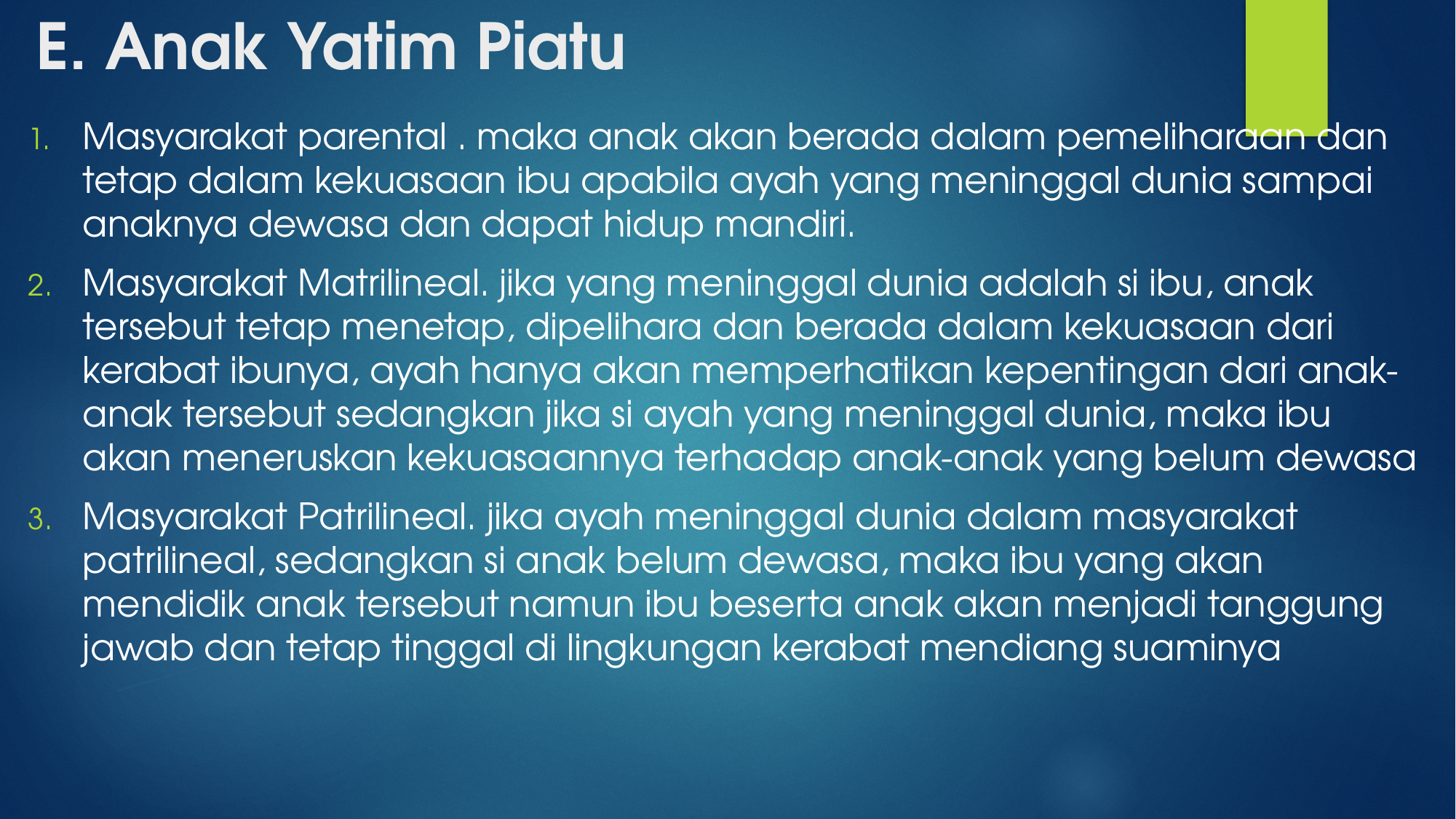

# E. Anak Yatim Piatu
Masyarakat parental . maka anak akan berada dalam pemeliharaan dan tetap dalam kekuasaan ibu apabila ayah yang meninggal dunia sampai anaknya dewasa dan dapat hidup mandiri.
Masyarakat Matrilineal. jika yang meninggal dunia adalah si ibu, anak tersebut tetap menetap, dipelihara dan berada dalam kekuasaan dari kerabat ibunya, ayah hanya akan memperhatikan kepentingan dari anak-anak tersebut sedangkan jika si ayah yang meninggal dunia, maka ibu akan meneruskan kekuasaannya terhadap anak-anak yang belum dewasa
Masyarakat Patrilineal. jika ayah meninggal dunia dalam masyarakat patrilineal, sedangkan si anak belum dewasa, maka ibu yang akan mendidik anak tersebut namun ibu beserta anak akan menjadi tanggung jawab dan tetap tinggal di lingkungan kerabat mendiang suaminya